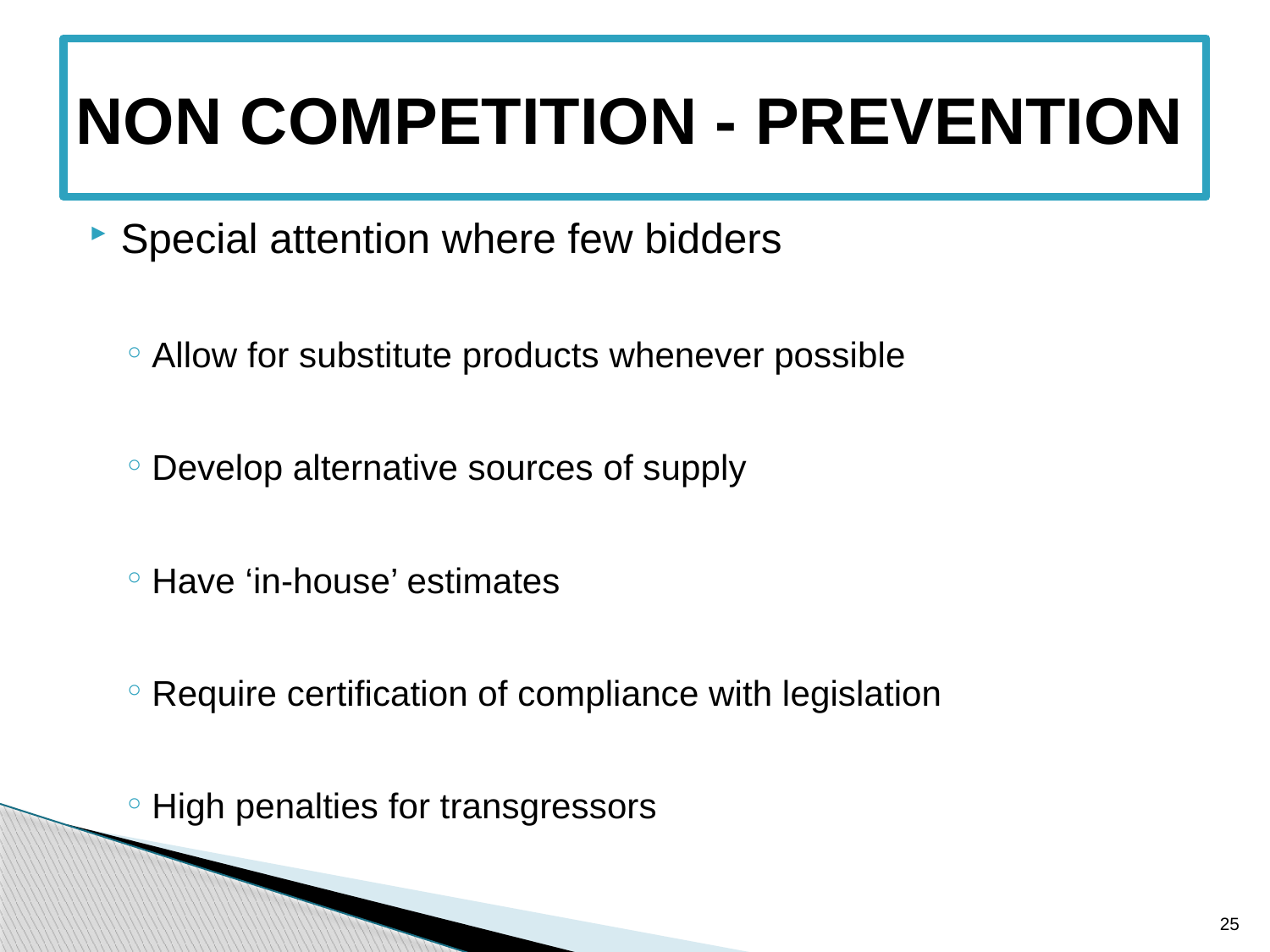

# NON COMPETITION - PREVENTION
Special attention where few bidders

Allow for substitute products whenever possible

Develop alternative sources of supply

Have ‘in-house’ estimates

Require certification of compliance with legislation

High penalties for transgressors
25